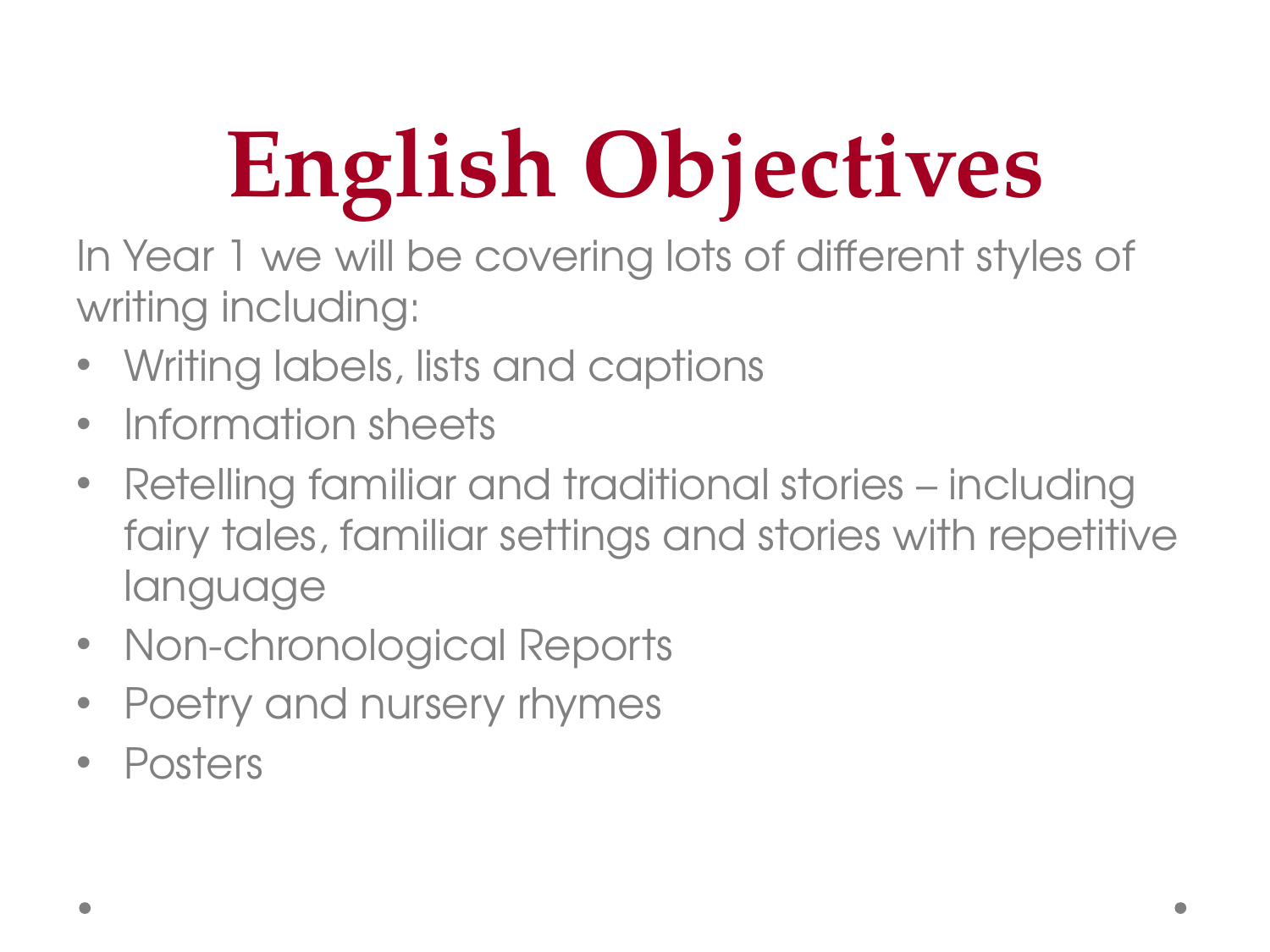

# English Objectives
In Year 1 we will be covering lots of different styles of writing including:
Writing labels, lists and captions
Information sheets
Retelling familiar and traditional stories – including fairy tales, familiar settings and stories with repetitive language
Non-chronological Reports
Poetry and nursery rhymes
Posters